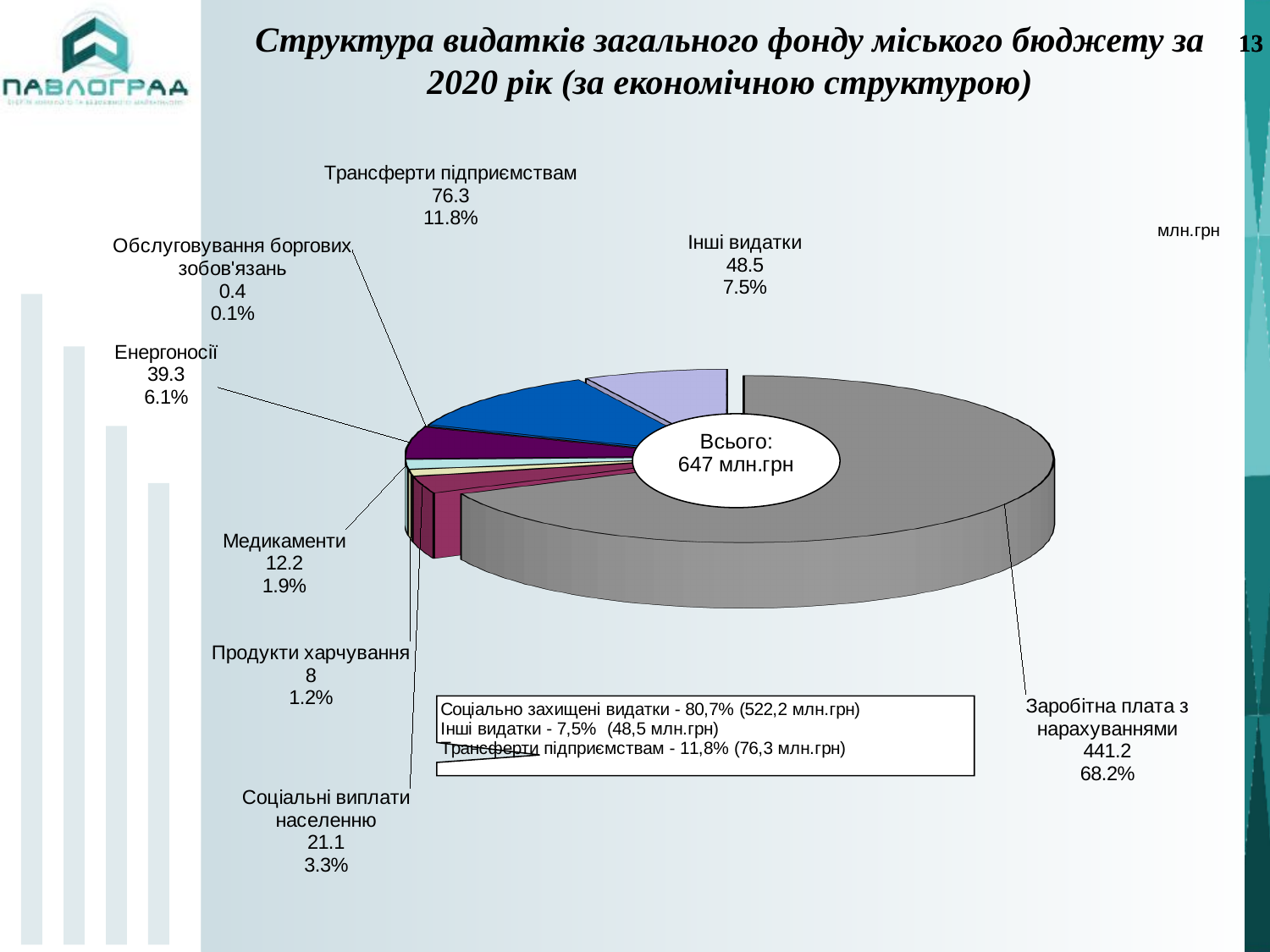

13
13
# Структура видатків загального фонду міського бюджету за 2020 рік (за економічною структурою)

[unsupported chart]